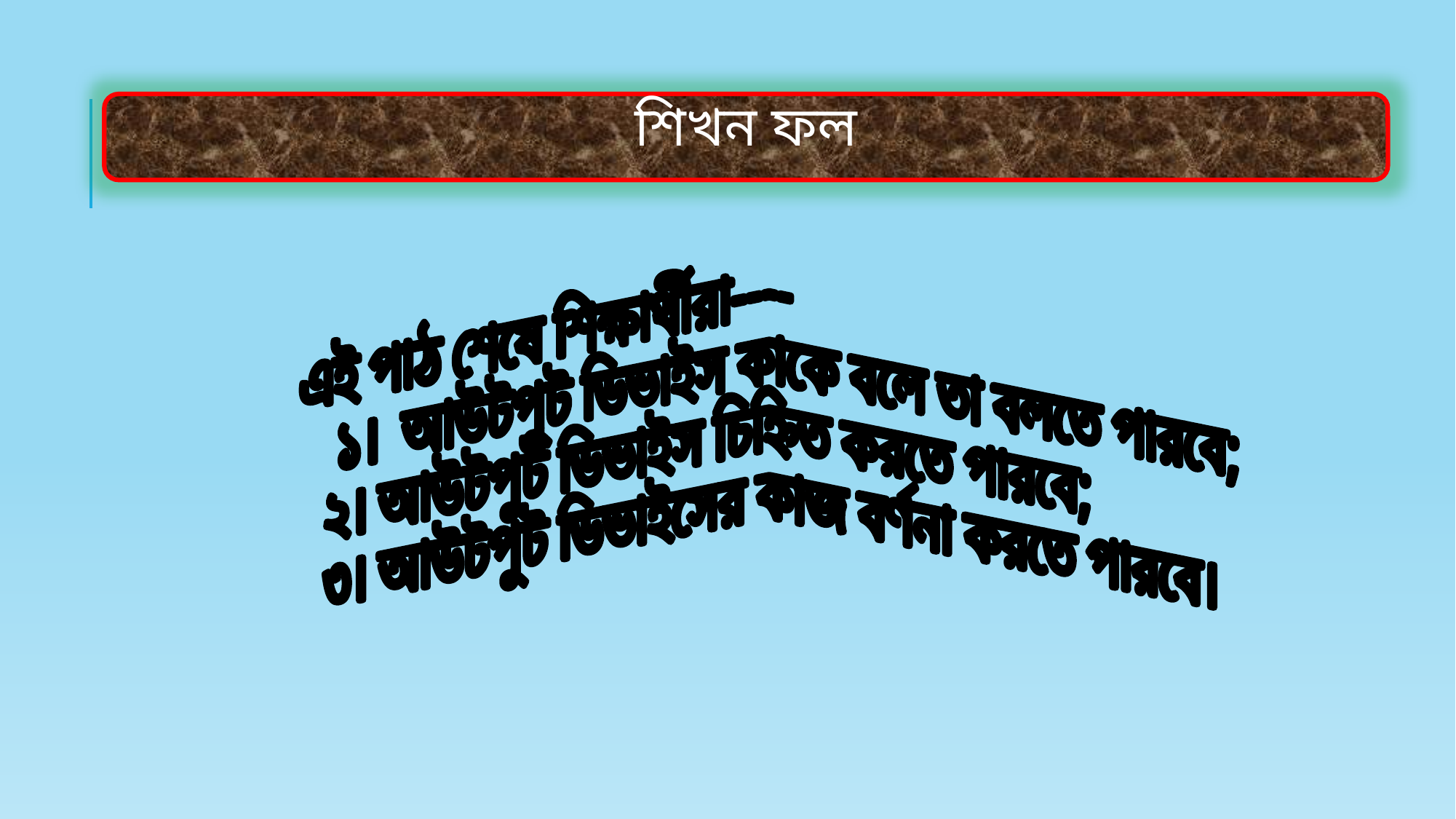

শিখন ফল

 এই পাঠ শেষে শিক্ষার্থীরা----
    ১।  আউটপুট ডিভাইস কাকে বলে তা বলতে পারবে;
   ২। আউটপুট ডিভাইস চিহ্নিত করতে পারবে;
   ৩। আউটপুট ডিভাইসের কাজ বর্ণনা করতে পারবে।